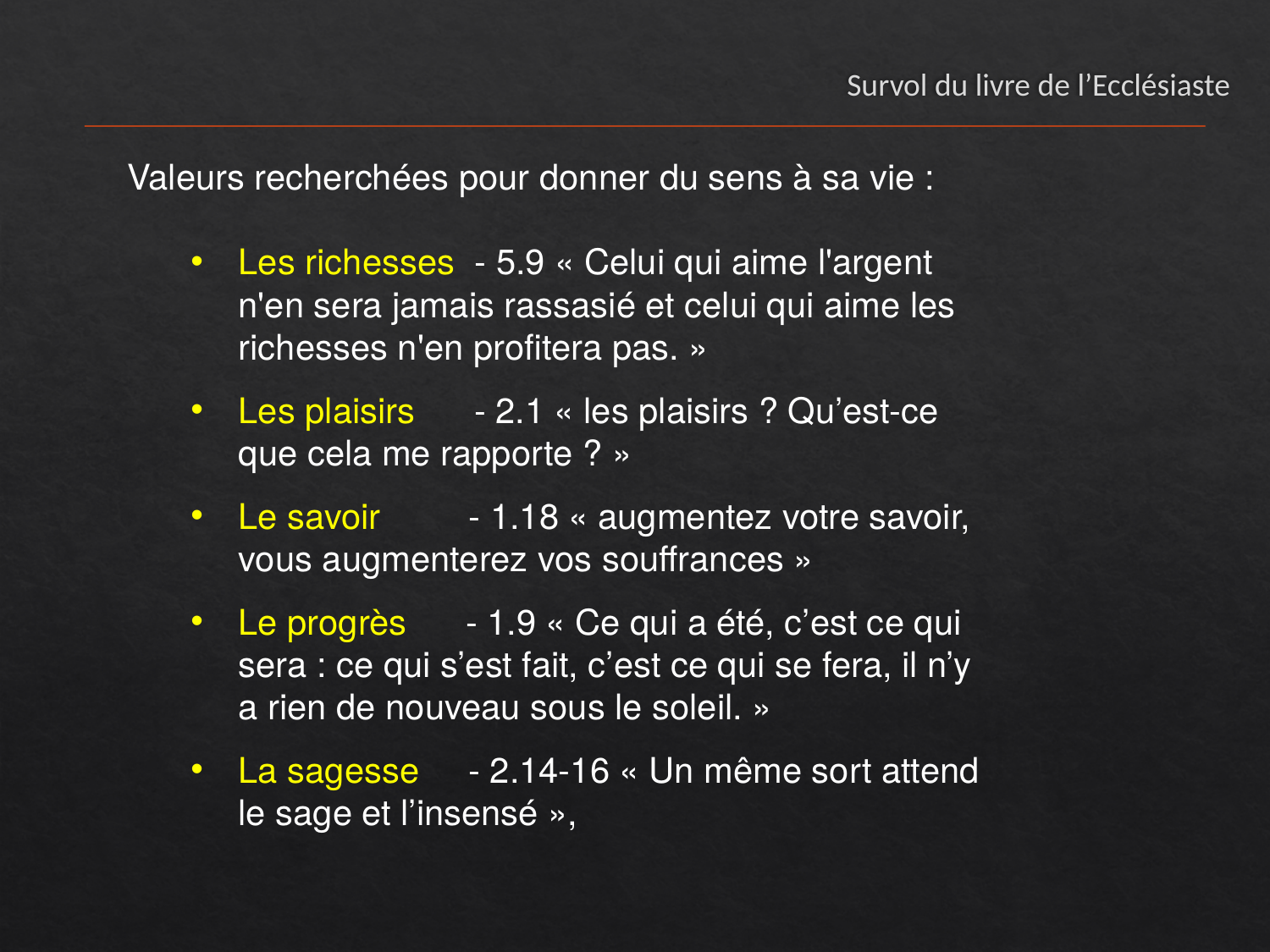

# Survol du livre de l’Ecclésiaste
Valeurs recherchées pour donner du sens à sa vie :

Les richesses  - 5.9 « Celui qui aime l'argent n'en sera jamais rassasié et celui qui aime les richesses n'en profitera pas. »

Les plaisirs      - 2.1 « les plaisirs ? Qu’est-ce que cela me rapporte ? »

Le savoir         - 1.18 « augmentez votre savoir, vous augmenterez vos souffrances »

Le progrès      - 1.9 « Ce qui a été, c’est ce qui sera : ce qui s’est fait, c’est ce qui se fera, il n’y a rien de nouveau sous le soleil. »

La sagesse     - 2.14-16 « Un même sort attend le sage et l’insensé »,